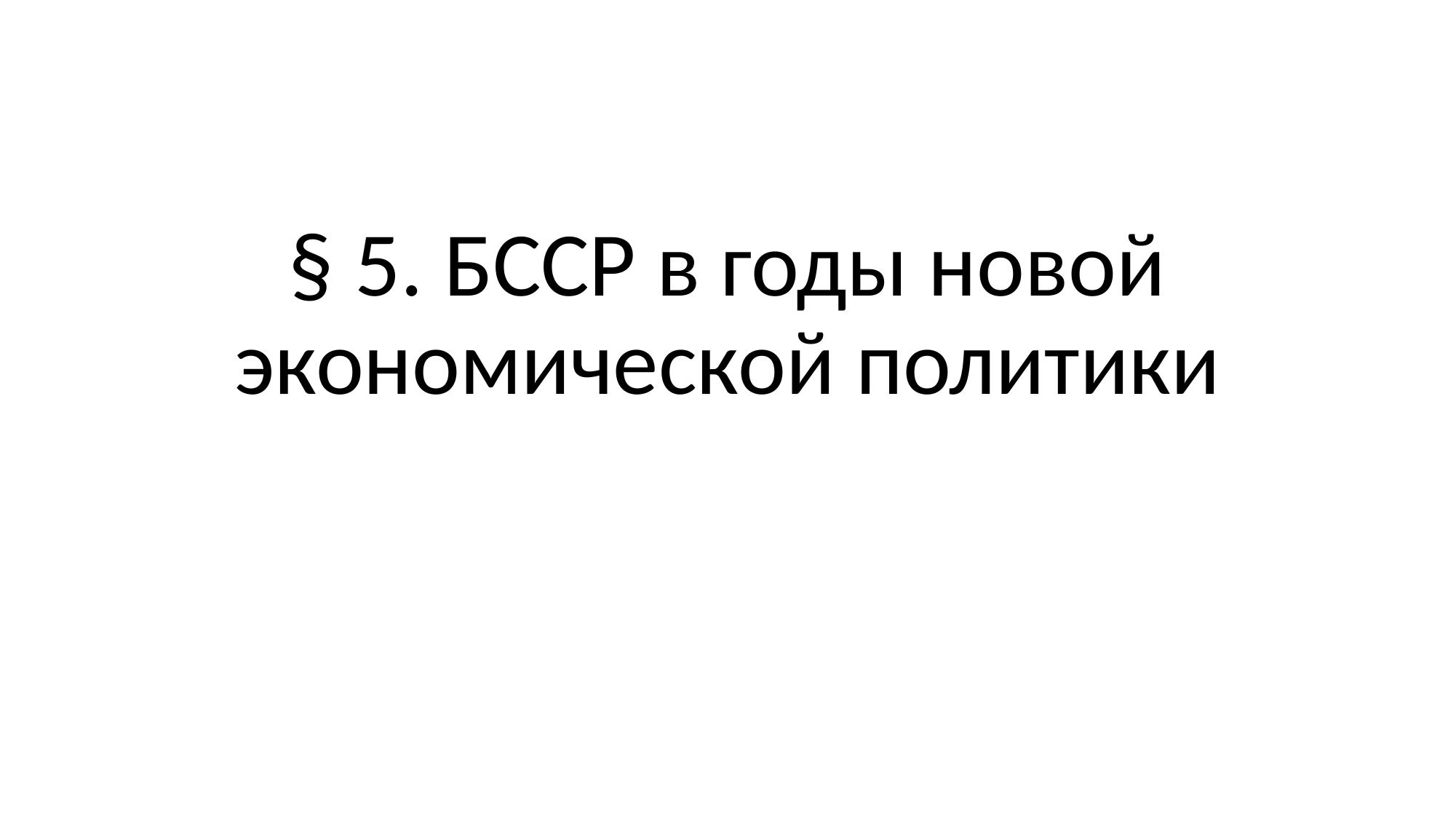

# § 5. БССР в годы новой экономической политики